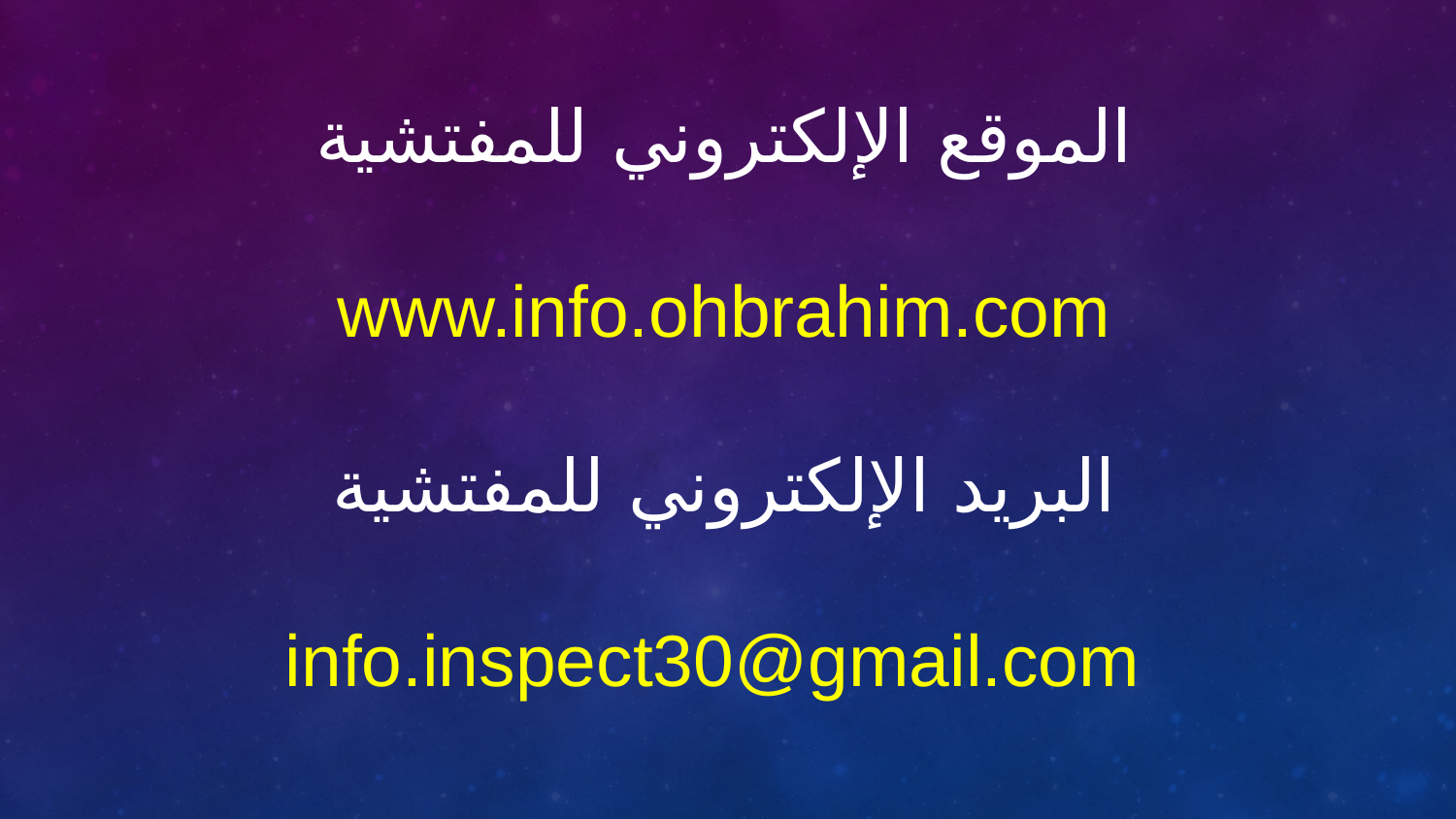

# الموقع الإلكتروني للمفتشية www.info.ohbrahim.com البريد الإلكتروني للمفتشية info.inspect30@gmail.com